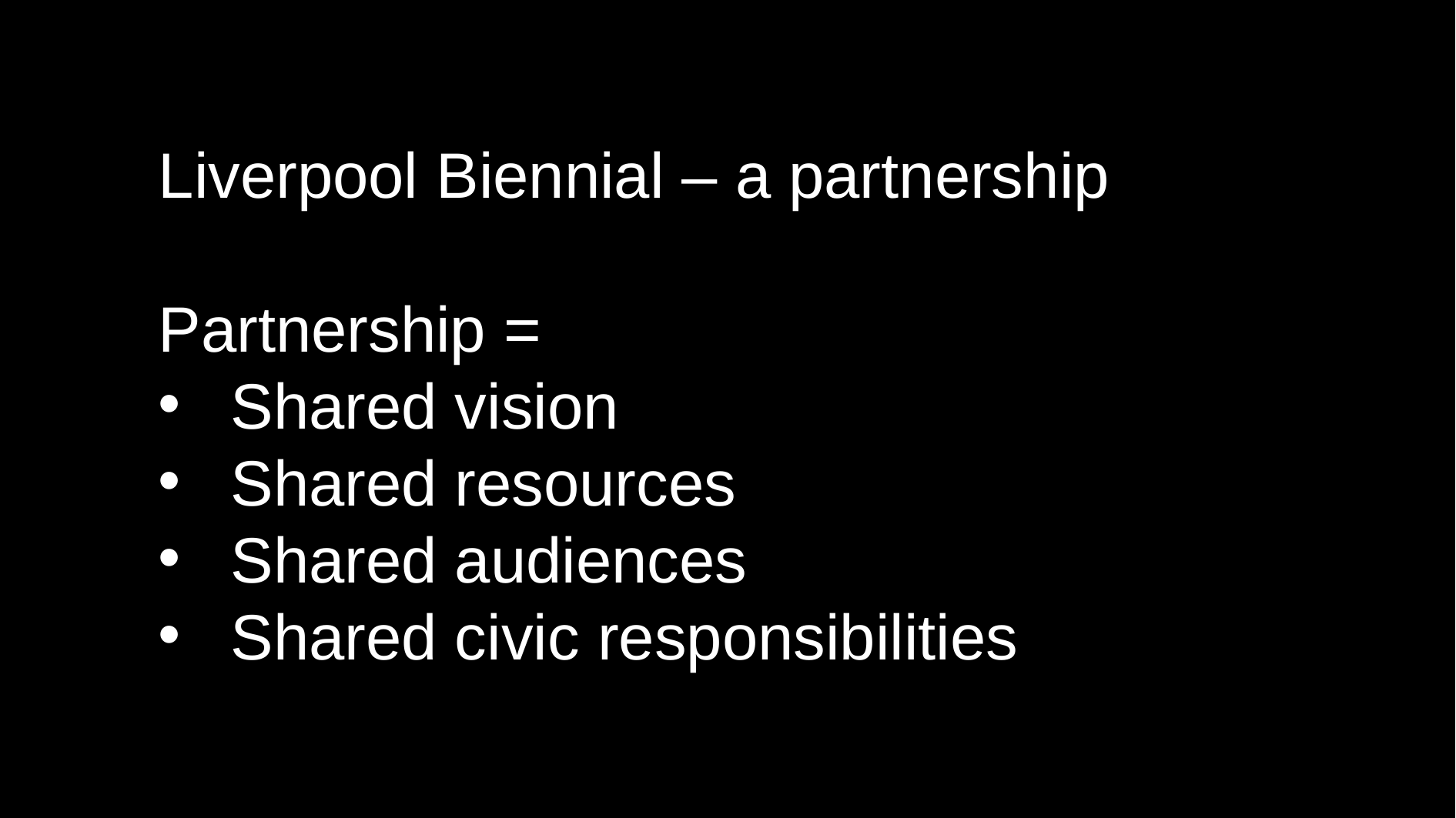

Liverpool Biennial – a partnership

Partnership =
Shared vision
Shared resources
Shared audiences
Shared civic responsibilities

[Title]
[Name]
[Date]